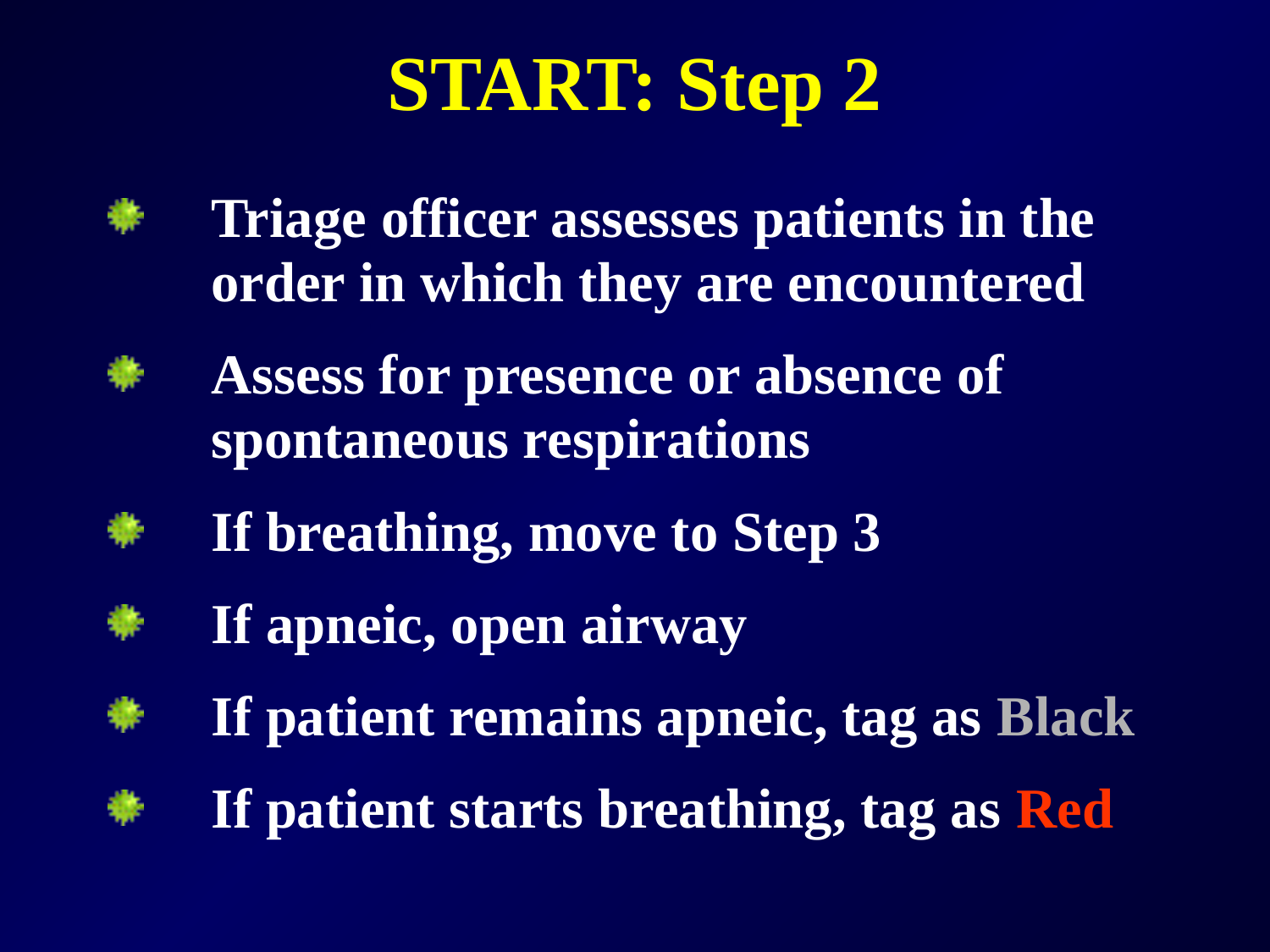

# START: Step 2
Triage officer assesses patients in the order in which they are encountered
Assess for presence or absence of spontaneous respirations
If breathing, move to Step 3
If apneic, open airway
If patient remains apneic, tag as Black
If patient starts breathing, tag as Red